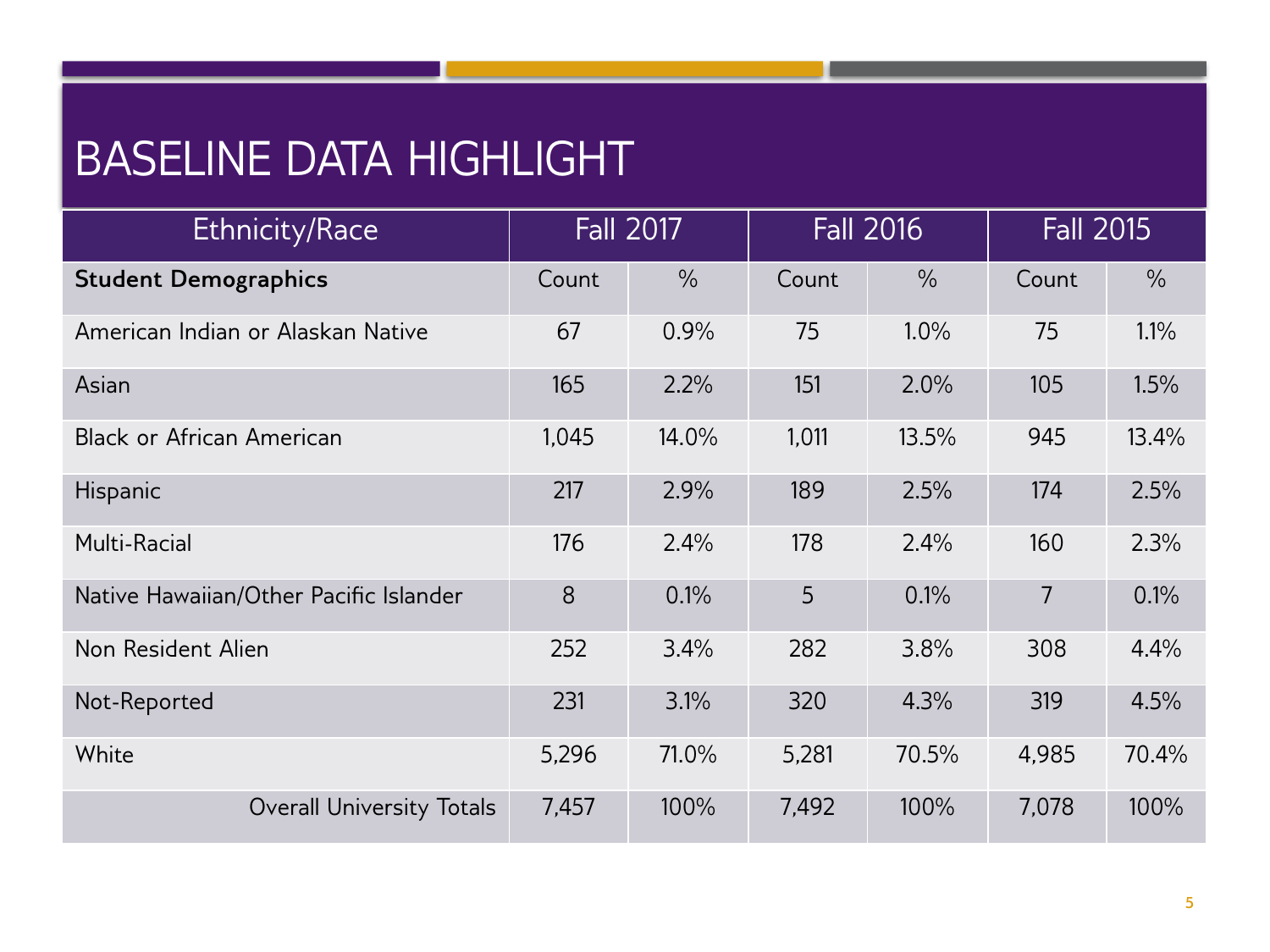

# Baseline Data Highlight
| Ethnicity/Race | Fall 2017 |  | Fall 2016 |  | Fall 2015 |  |
| --- | --- | --- | --- | --- | --- | --- |
| Student Demographics | Count | % | Count | % | Count | % |
| American Indian or Alaskan Native | 67 | 0.9% | 75 | 1.0% | 75 | 1.1% |
| Asian | 165 | 2.2% | 151 | 2.0% | 105 | 1.5% |
| Black or African American | 1,045 | 14.0% | 1,011 | 13.5% | 945 | 13.4% |
| Hispanic | 217 | 2.9% | 189 | 2.5% | 174 | 2.5% |
| Multi-Racial | 176 | 2.4% | 178 | 2.4% | 160 | 2.3% |
| Native Hawaiian/Other Pacific Islander | 8 | 0.1% | 5 | 0.1% | 7 | 0.1% |
| Non Resident Alien | 252 | 3.4% | 282 | 3.8% | 308 | 4.4% |
| Not-Reported | 231 | 3.1% | 320 | 4.3% | 319 | 4.5% |
| White | 5,296 | 71.0% | 5,281 | 70.5% | 4,985 | 70.4% |
| Overall University Totals | 7,457 | 100% | 7,492 | 100% | 7,078 | 100% |

5